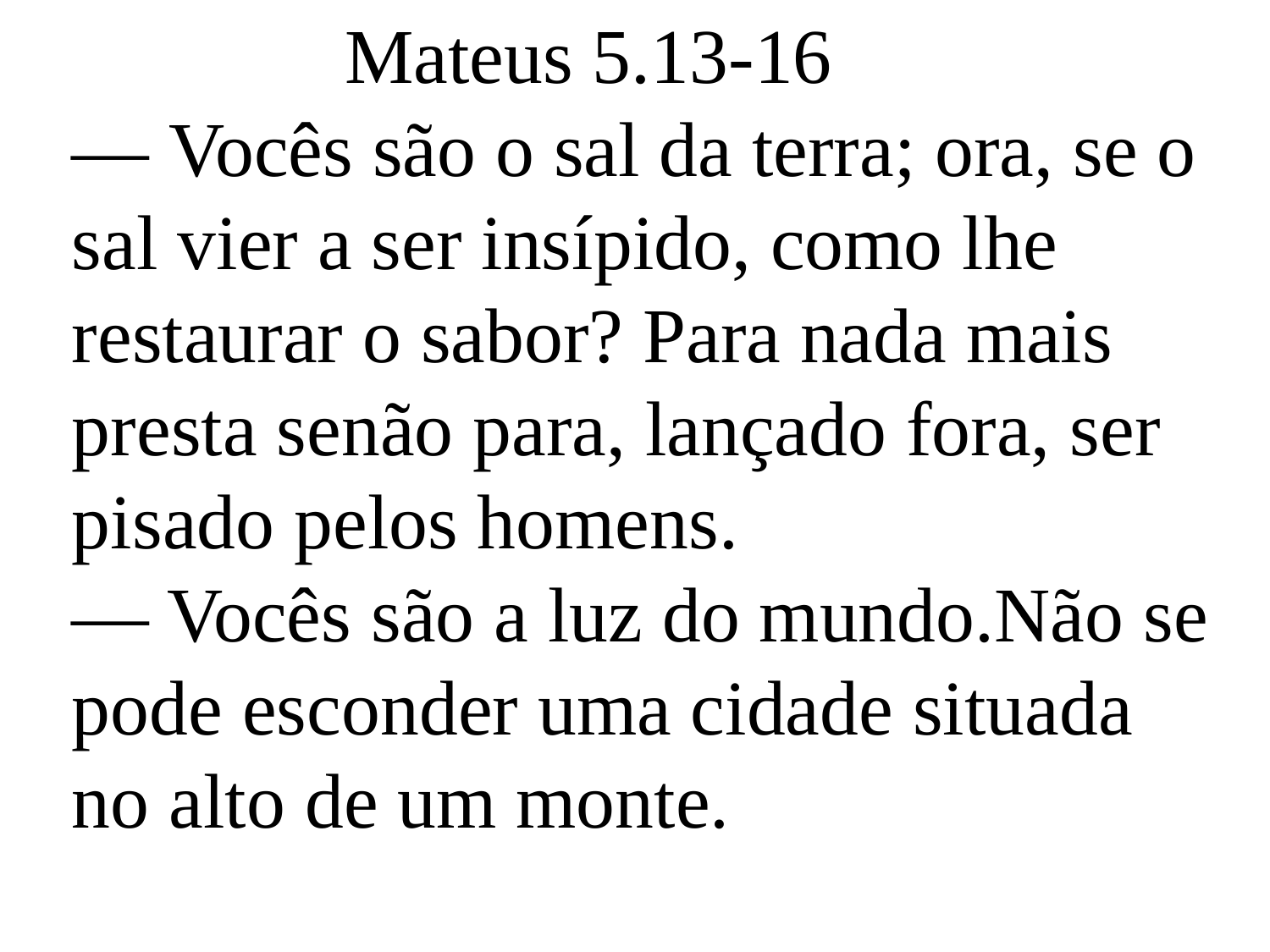

Mateus 5.13-16
— Vocês são o sal da terra; ora, se o sal vier a ser insípido, como lhe restaurar o sabor? Para nada mais presta senão para, lançado fora, ser pisado pelos homens.
— Vocês são a luz do mundo.Não se pode esconder uma cidade situada no alto de um monte.